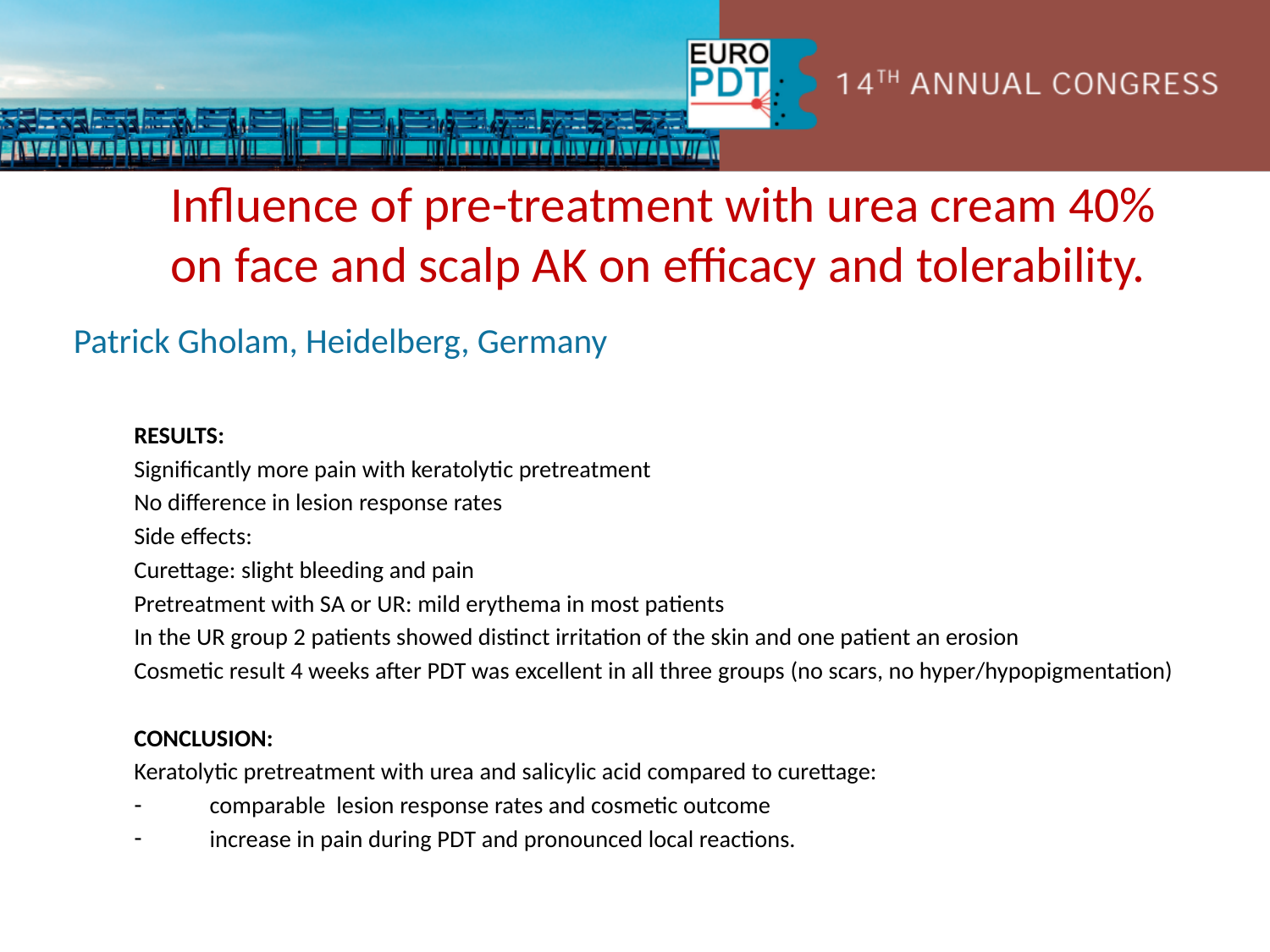

Influence of pre-treatment with urea cream 40% on face and scalp AK on efficacy and tolerability.
Patrick Gholam, Heidelberg, Germany

RESULTS:
Significantly more pain with keratolytic pretreatment
No difference in lesion response rates
Side effects:
	Curettage: slight bleeding and pain
	Pretreatment with SA or UR: mild erythema in most patients
	In the UR group 2 patients showed distinct irritation of the skin and one patient an erosion
Cosmetic result 4 weeks after PDT was excellent in all three groups (no scars, no hyper/hypopigmentation)

CONCLUSION:
Keratolytic pretreatment with urea and salicylic acid compared to curettage:
comparable  lesion response rates and cosmetic outcome
increase in pain during PDT and pronounced local reactions.